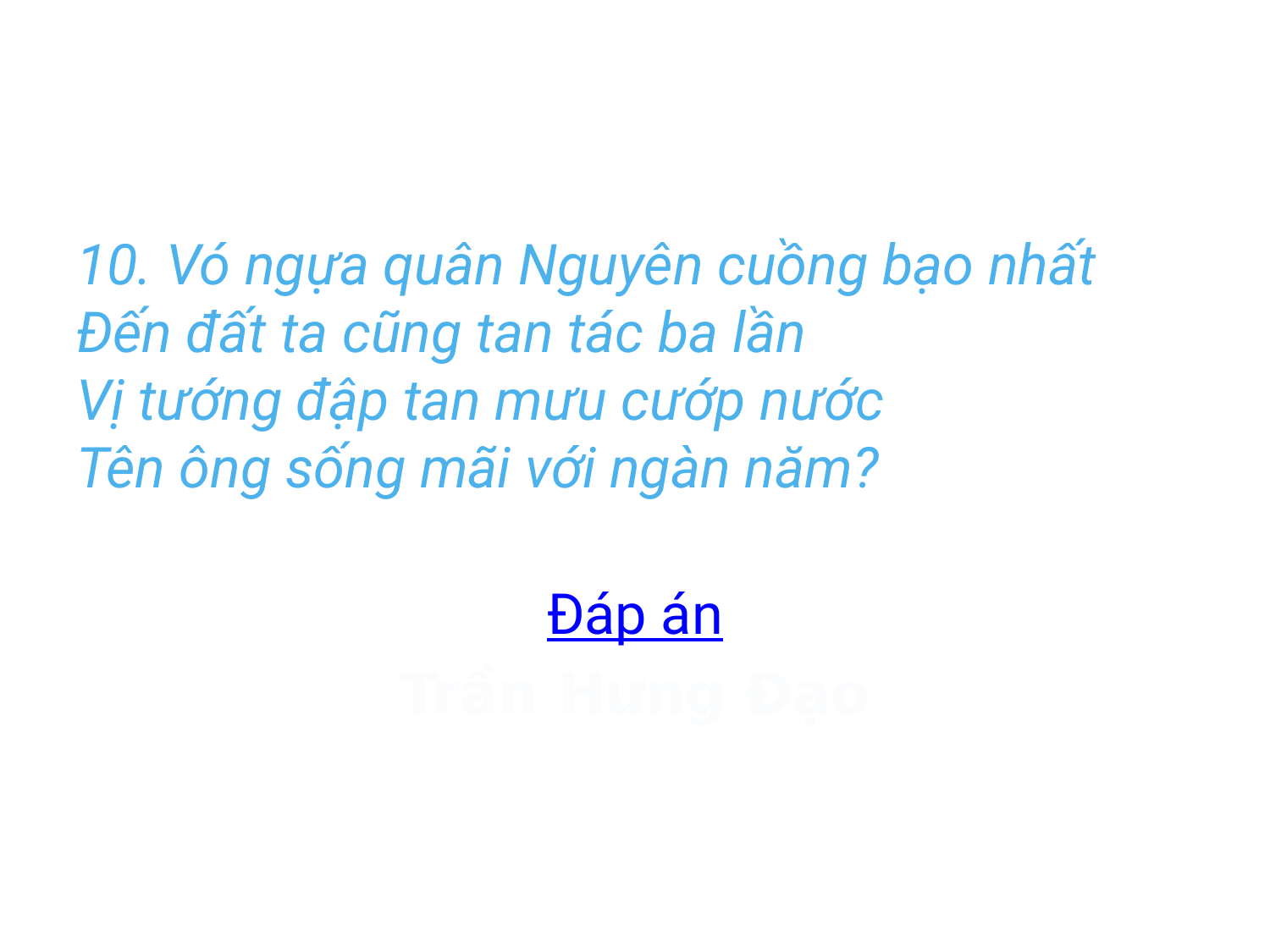

#
10. Vó ngựa quân Nguyên cuồng bạo nhất
Đến đất ta cũng tan tác ba lần
Vị tướng đập tan mưu cướp nước
Tên ông sống mãi với ngàn năm?
Đáp án
Trần Hưng Đạo